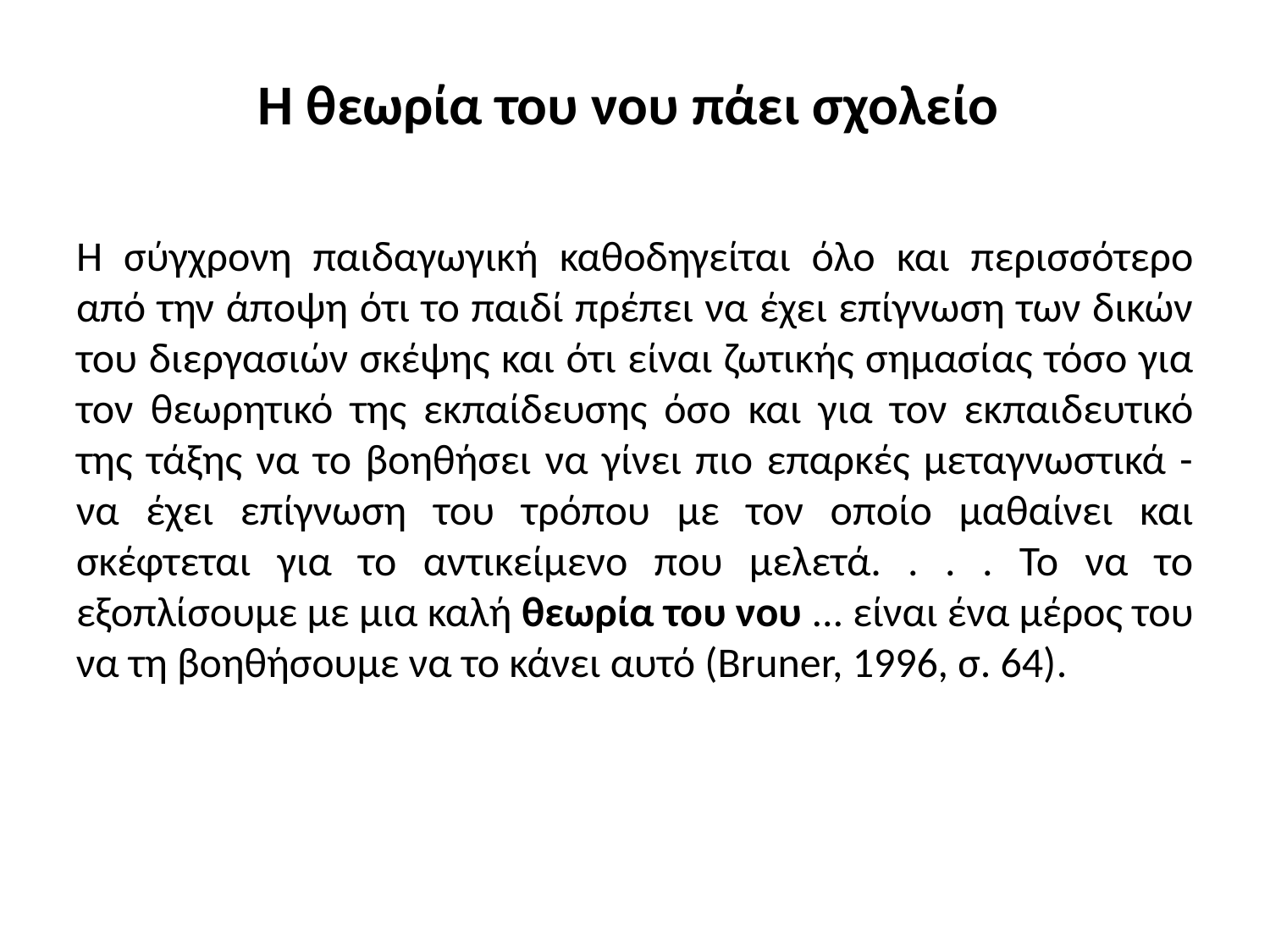

# Η θεωρία του νου πάει σχολείο
Η σύγχρονη παιδαγωγική καθοδηγείται όλο και περισσότερο από την άποψη ότι το παιδί πρέπει να έχει επίγνωση των δικών του διεργασιών σκέψης και ότι είναι ζωτικής σημασίας τόσο για τον θεωρητικό της εκπαίδευσης όσο και για τον εκπαιδευτικό της τάξης να το βοηθήσει να γίνει πιο επαρκές μεταγνωστικά - να έχει επίγνωση του τρόπου με τον οποίο μαθαίνει και σκέφτεται για το αντικείμενο που μελετά. . . . Το να το εξοπλίσουμε με μια καλή θεωρία του νου ... είναι ένα μέρος του να τη βοηθήσουμε να το κάνει αυτό (Bruner, 1996, σ. 64).